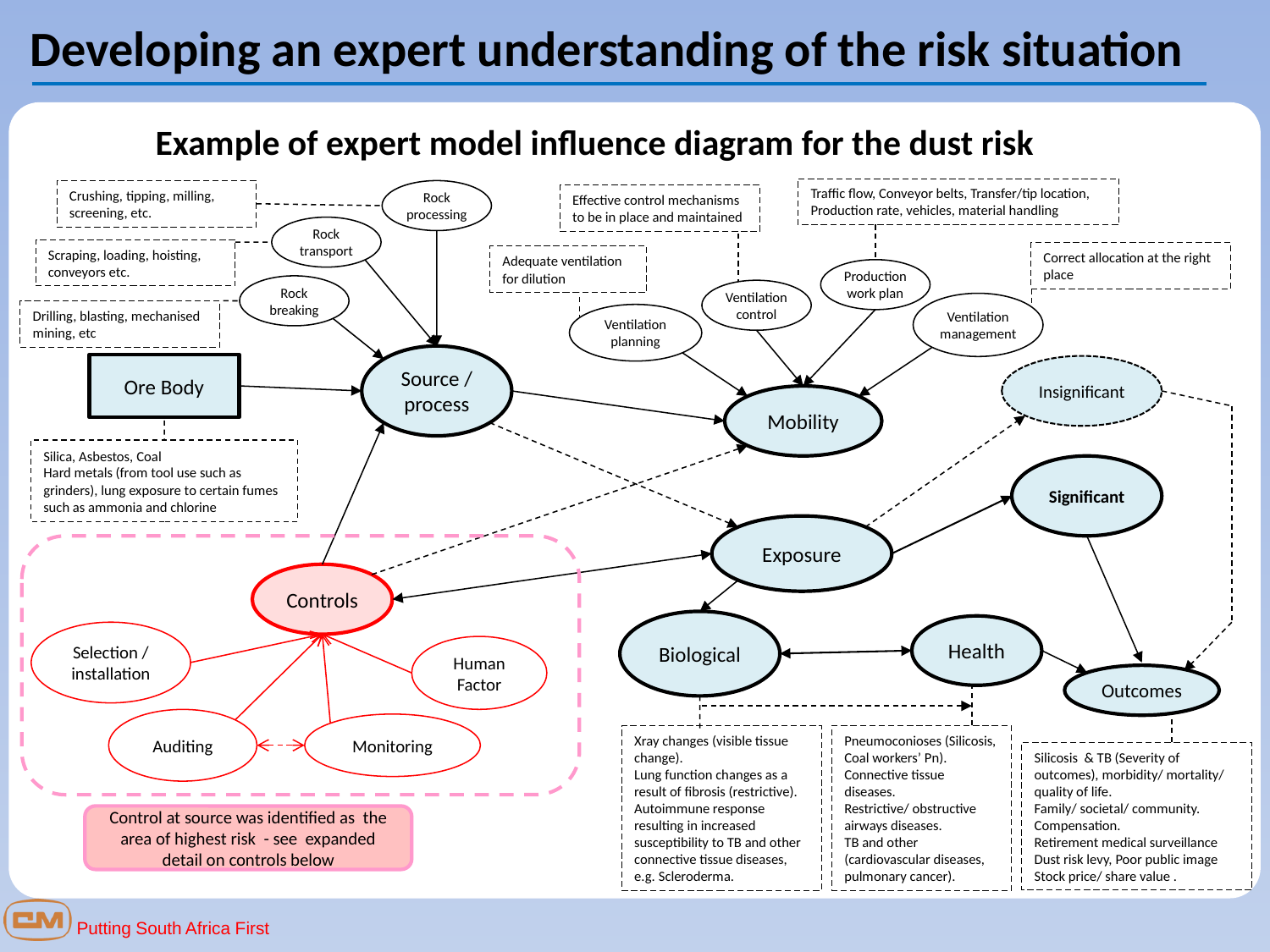

Developing an expert understanding of the risk situation

Example of expert model influence diagram for the dust risk
Traffic flow, Conveyor belts, Transfer/tip location, Production rate, vehicles, material handling
Crushing, tipping, milling, screening, etc.
Rock processing
Effective control mechanisms to be in place and maintained
Rock transport
Scraping, loading, hoisting, conveyors etc.
Correct allocation at the right place
Adequate ventilation for dilution
Production work plan
Rock breaking
Ventilation control
Ventilation management
Drilling, blasting, mechanised mining, etc
Ventilation planning
Source / process
Ore Body
Insignificant
Mobility
Silica, Asbestos, Coal
Hard metals (from tool use such as grinders), lung exposure to certain fumes such as ammonia and chlorine
Significant
Exposure

Controls
Biological
Health
Selection / installation
Human Factor
Outcomes
Auditing
Monitoring
Xray changes (visible tissue change).
Lung function changes as a result of fibrosis (restrictive).
Autoimmune response resulting in increased susceptibility to TB and other connective tissue diseases, e.g. Scleroderma.
Pneumoconioses (Silicosis, Coal workers’ Pn).
Connective tissue diseases.
Restrictive/ obstructive airways diseases.
TB and other (cardiovascular diseases, pulmonary cancer).
Silicosis  & TB (Severity of outcomes), morbidity/ mortality/ quality of life.
Family/ societal/ community. Compensation.
Retirement medical surveillance
Dust risk levy, Poor public image
Stock price/ share value .
Control at source was identified as  the area of highest risk  - see  expanded detail on controls below